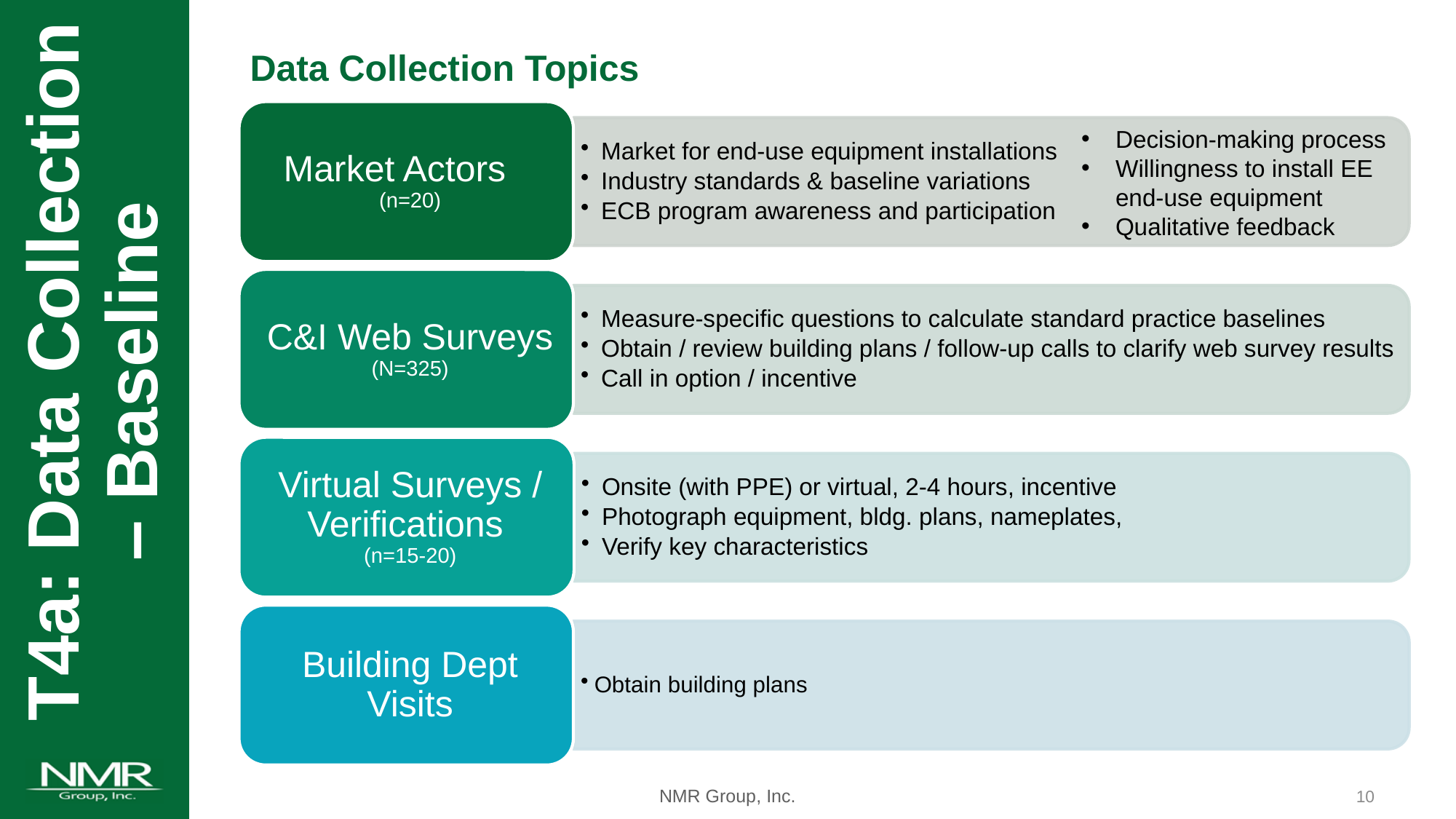

Data Collection Topics
Market for end-use equipment installations
Industry standards & baseline variations
ECB program awareness and participation
Market Actors    (n=20)
Measure-specific questions to calculate standard practice baselines
Obtain / review building plans / follow-up calls to clarify web survey results
Call in option / incentive
C&I Web Surveys
(N=325)
Onsite (with PPE) or virtual, 2-4 hours, incentive
Photograph equipment, bldg. plans, nameplates,
Verify key characteristics
Virtual Surveys / Verifications
(n=15-20)
Obtain building plans
Building Dept Visits
Decision-making process
Willingness to install EE end-use equipment
Qualitative feedback

T4a: Data Collection – Baseline
10